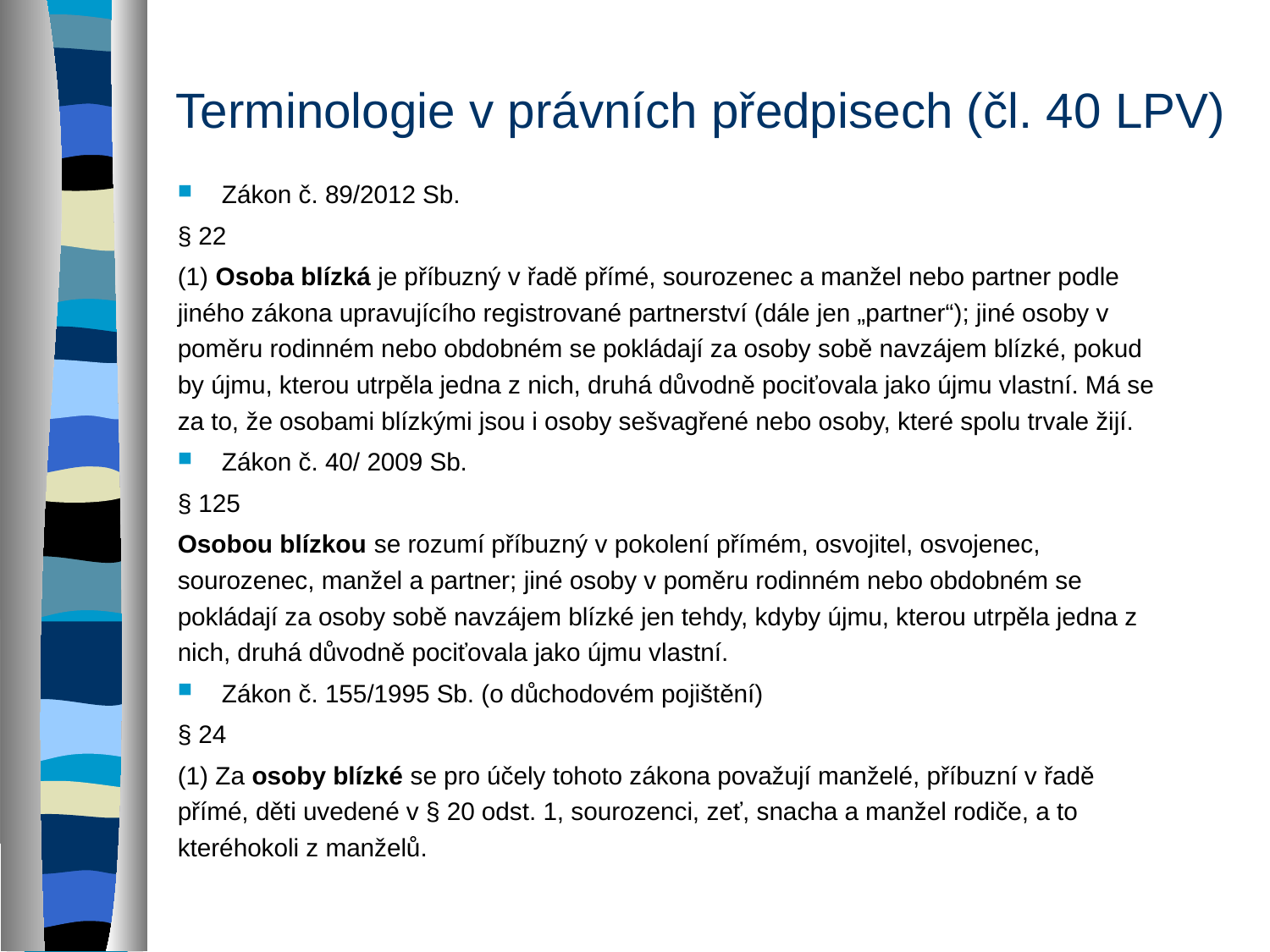

# Terminologie v právních předpisech (čl. 40 LPV)
Zákon č. 89/2012 Sb.
§ 22
(1) Osoba blízká je příbuzný v řadě přímé, sourozenec a manžel nebo partner podle jiného zákona upravujícího registrované partnerství (dále jen „partner“); jiné osoby v poměru rodinném nebo obdobném se pokládají za osoby sobě navzájem blízké, pokud by újmu, kterou utrpěla jedna z nich, druhá důvodně pociťovala jako újmu vlastní. Má se za to, že osobami blízkými jsou i osoby sešvagřené nebo osoby, které spolu trvale žijí.
Zákon č. 40/ 2009 Sb.
§ 125
Osobou blízkou se rozumí příbuzný v pokolení přímém, osvojitel, osvojenec, sourozenec, manžel a partner; jiné osoby v poměru rodinném nebo obdobném se pokládají za osoby sobě navzájem blízké jen tehdy, kdyby újmu, kterou utrpěla jedna z nich, druhá důvodně pociťovala jako újmu vlastní.
Zákon č. 155/1995 Sb. (o důchodovém pojištění)
§ 24
(1) Za osoby blízké se pro účely tohoto zákona považují manželé, příbuzní v řadě přímé, děti uvedené v § 20 odst. 1, sourozenci, zeť, snacha a manžel rodiče, a to kteréhokoli z manželů.